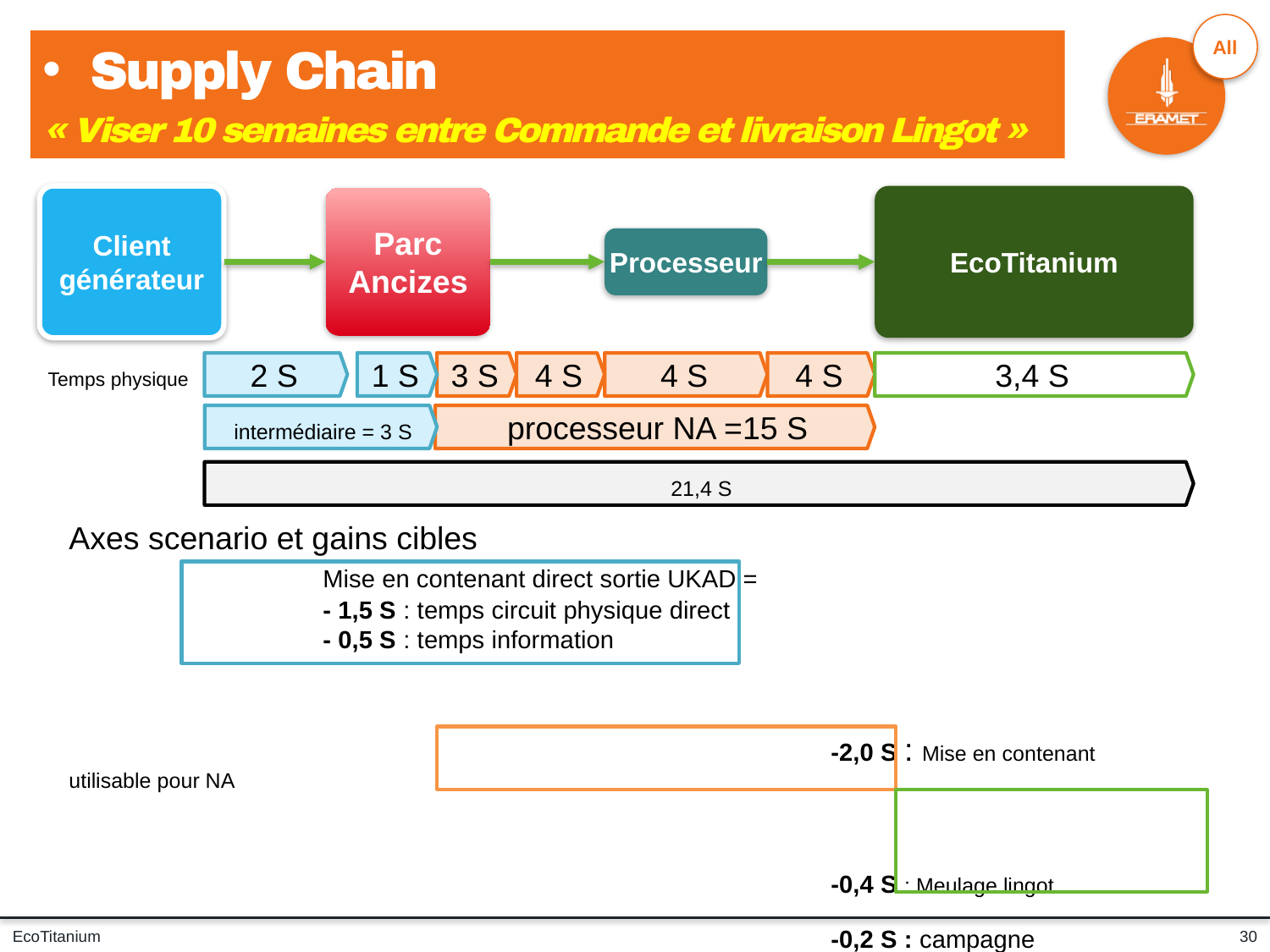

Supply Chain
« Viser 10 semaines entre Commande et livraison Lingot »
Client
générateur
EcoTitanium
Parc Ancizes
Processeur
2 S
1 S
3 S
4 S
4 S
4 S
3,4 S
Temps physique
 intermédiaire = 3 S
 processeur NA =15 S
 21,4 S
Axes scenario et gains cibles
		Mise en contenant direct sortie UKAD =
		- 1,5 S : temps circuit physique direct
		- 0,5 S : temps information

						-2,0 S : Mise en contenant utilisable pour NA

														-0,4 S : Meulage lingot
														-0,2 S : campagne

30
EcoTitanium